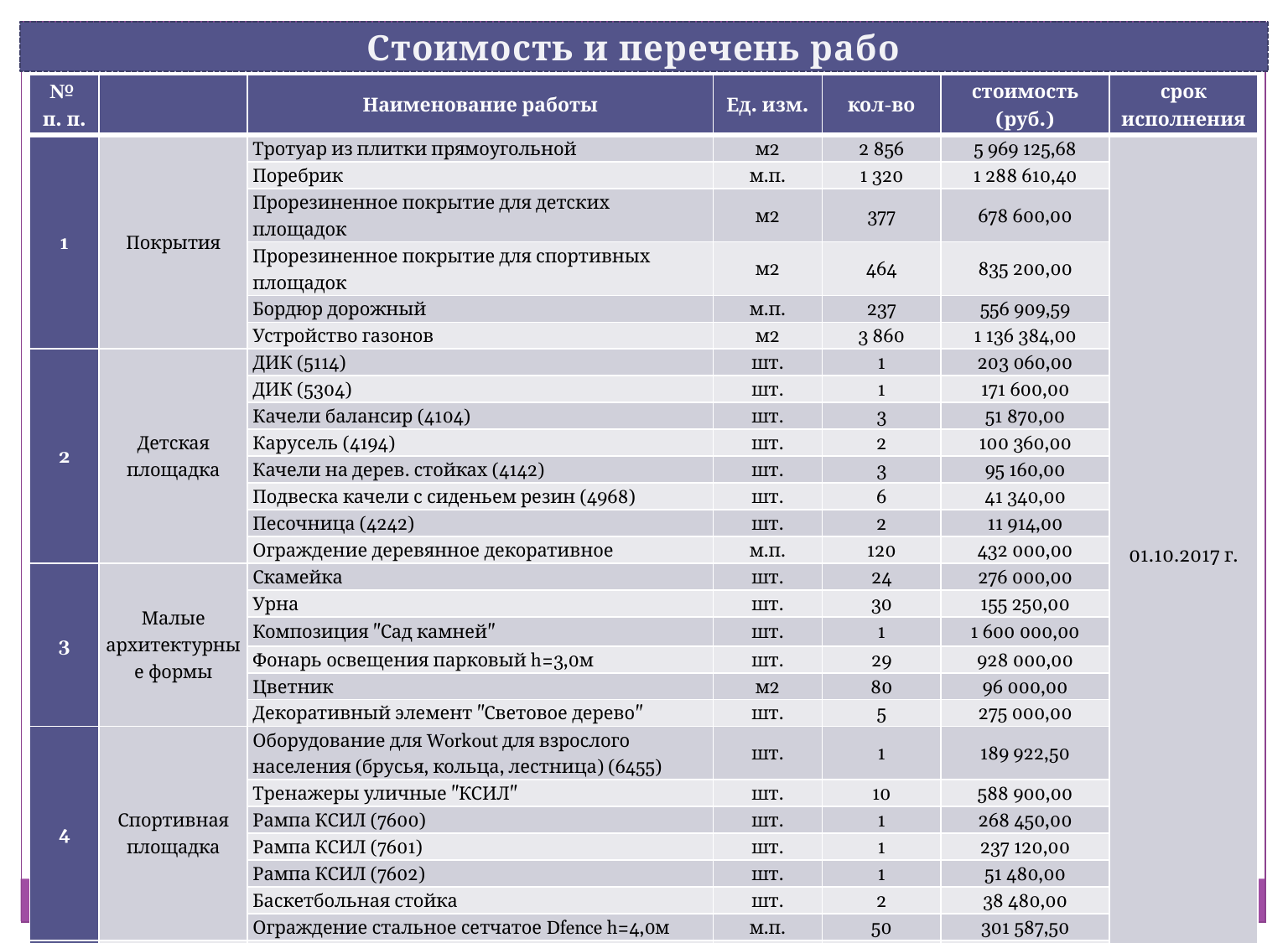

Стоимость и перечень работ

| № п. п. |  | Наименование работы | Ед. изм. | кол-во | стоимость (руб.) | срок исполнения |
| --- | --- | --- | --- | --- | --- | --- |
| 1 | Покрытия | Тротуар из плитки прямоугольной | м2 | 2 856 | 5 969 125,68 | 01.10.2017 г. |
|  |  | Поребрик | м.п. | 1 320 | 1 288 610,40 |  |
|  |  | Прорезиненное покрытие для детских площадок | м2 | 377 | 678 600,00 |  |
|  |  | Прорезиненное покрытие для спортивных площадок | м2 | 464 | 835 200,00 |  |
|  |  | Бордюр дорожный | м.п. | 237 | 556 909,59 |  |
|  |  | Устройство газонов | м2 | 3 860 | 1 136 384,00 |  |
| 2 | Детская площадка | ДИК (5114) | шт. | 1 | 203 060,00 |  |
|  |  | ДИК (5304) | шт. | 1 | 171 600,00 |  |
|  |  | Качели балансир (4104) | шт. | 3 | 51 870,00 |  |
|  |  | Карусель (4194) | шт. | 2 | 100 360,00 |  |
|  |  | Качели на дерев. стойках (4142) | шт. | 3 | 95 160,00 |  |
|  |  | Подвеска качели с сиденьем резин (4968) | шт. | 6 | 41 340,00 |  |
|  |  | Песочница (4242) | шт. | 2 | 11 914,00 |  |
|  |  | Ограждение деревянное декоративное | м.п. | 120 | 432 000,00 |  |
| 3 | Малые архитектурные формы | Скамейка | шт. | 24 | 276 000,00 |  |
|  |  | Урна | шт. | 30 | 155 250,00 |  |
|  |  | Композиция "Сад камней" | шт. | 1 | 1 600 000,00 |  |
|  |  | Фонарь освещения парковый h=3,0м | шт. | 29 | 928 000,00 |  |
|  |  | Цветник | м2 | 80 | 96 000,00 |  |
|  |  | Декоративный элемент "Световое дерево" | шт. | 5 | 275 000,00 |  |
| 4 | Спортивная площадка | Оборудование для Workout для взрослого населения (брусья, кольца, лестница) (6455) | шт. | 1 | 189 922,50 |  |
|  |  | Тренажеры уличные "КСИЛ" | шт. | 10 | 588 900,00 |  |
|  |  | Рампа КСИЛ (7600) | шт. | 1 | 268 450,00 |  |
|  |  | Рампа КСИЛ (7601) | шт. | 1 | 237 120,00 |  |
|  |  | Рампа КСИЛ (7602) | шт. | 1 | 51 480,00 |  |
|  |  | Баскетбольная стойка | шт. | 2 | 38 480,00 |  |
|  |  | Ограждение стальное сетчатое Dfence h=4,0м | м.п. | 50 | 301 587,50 |  |
|  |  | ИТОГО: |  |  | 15 092 306,17 |  |